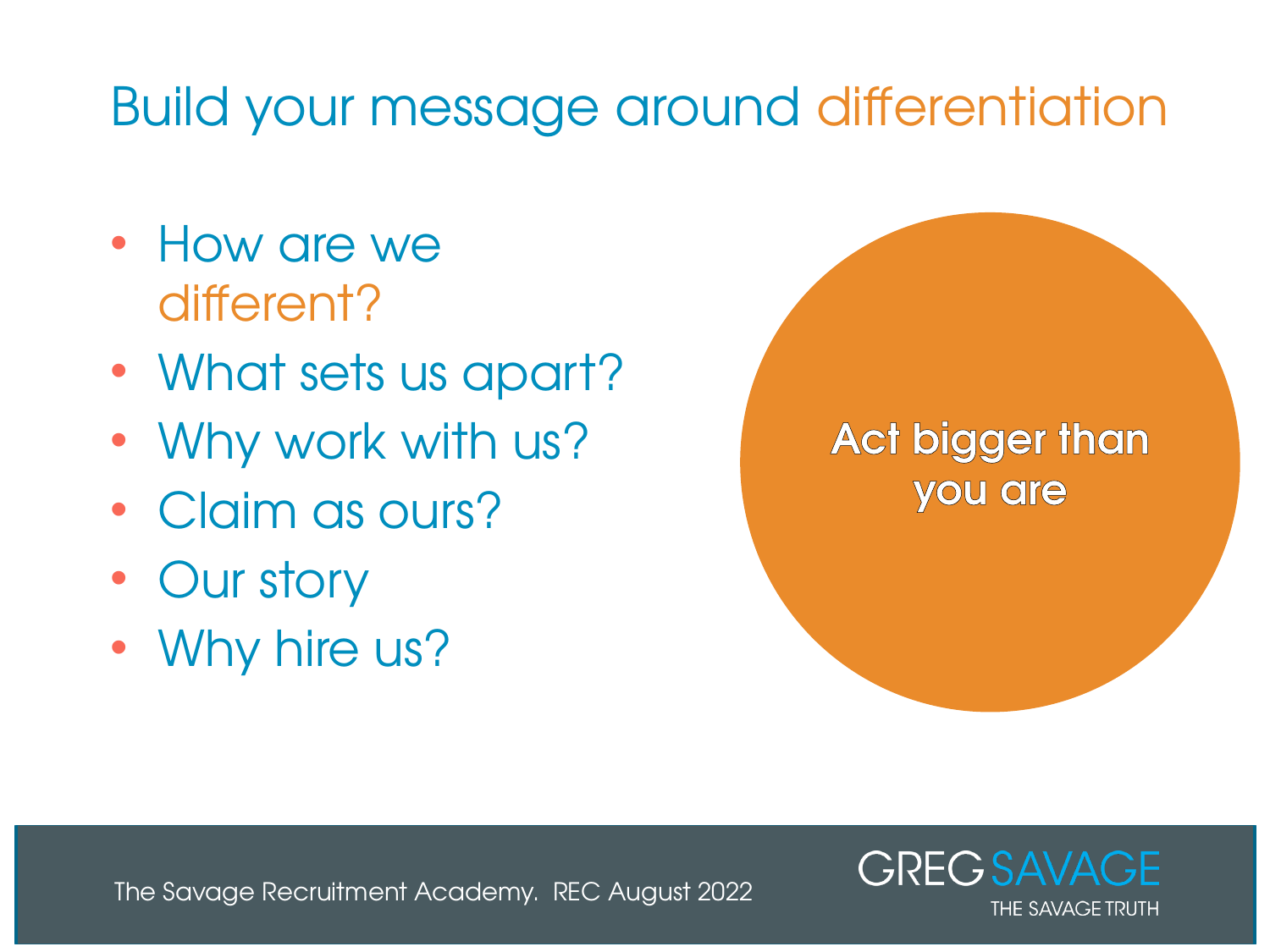

# Build your message around differentiation
How are we different?
What sets us apart?
Why work with us?
Claim as ours?
Our story
Why hire us?

Act bigger than you are
The Savage Recruitment Academy.  REC August 2022